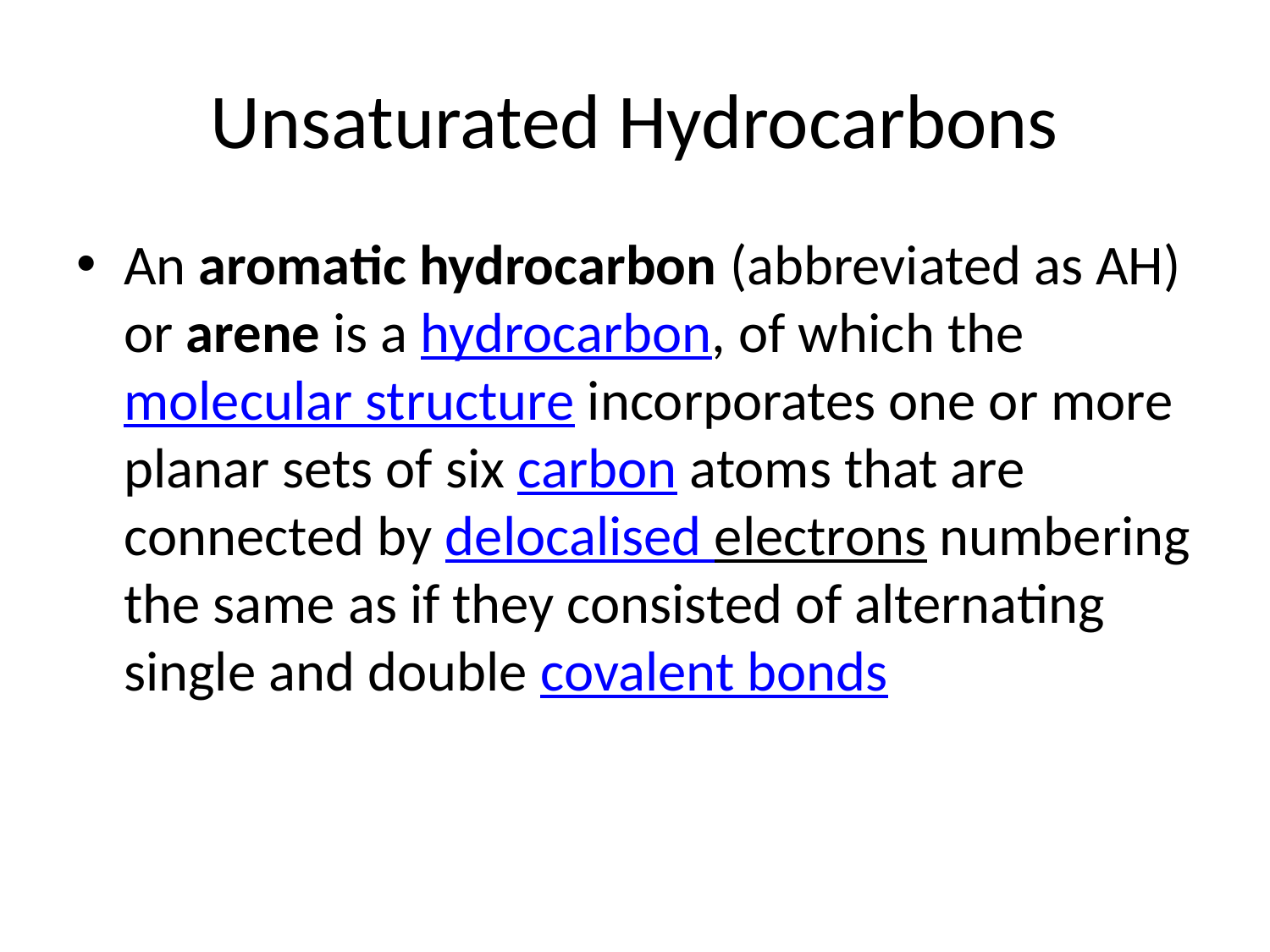

# Unsaturated Hydrocarbons
An aromatic hydrocarbon (abbreviated as AH) or arene is a hydrocarbon, of which the molecular structure incorporates one or more planar sets of six carbon atoms that are connected by delocalised electrons numbering the same as if they consisted of alternating single and double covalent bonds